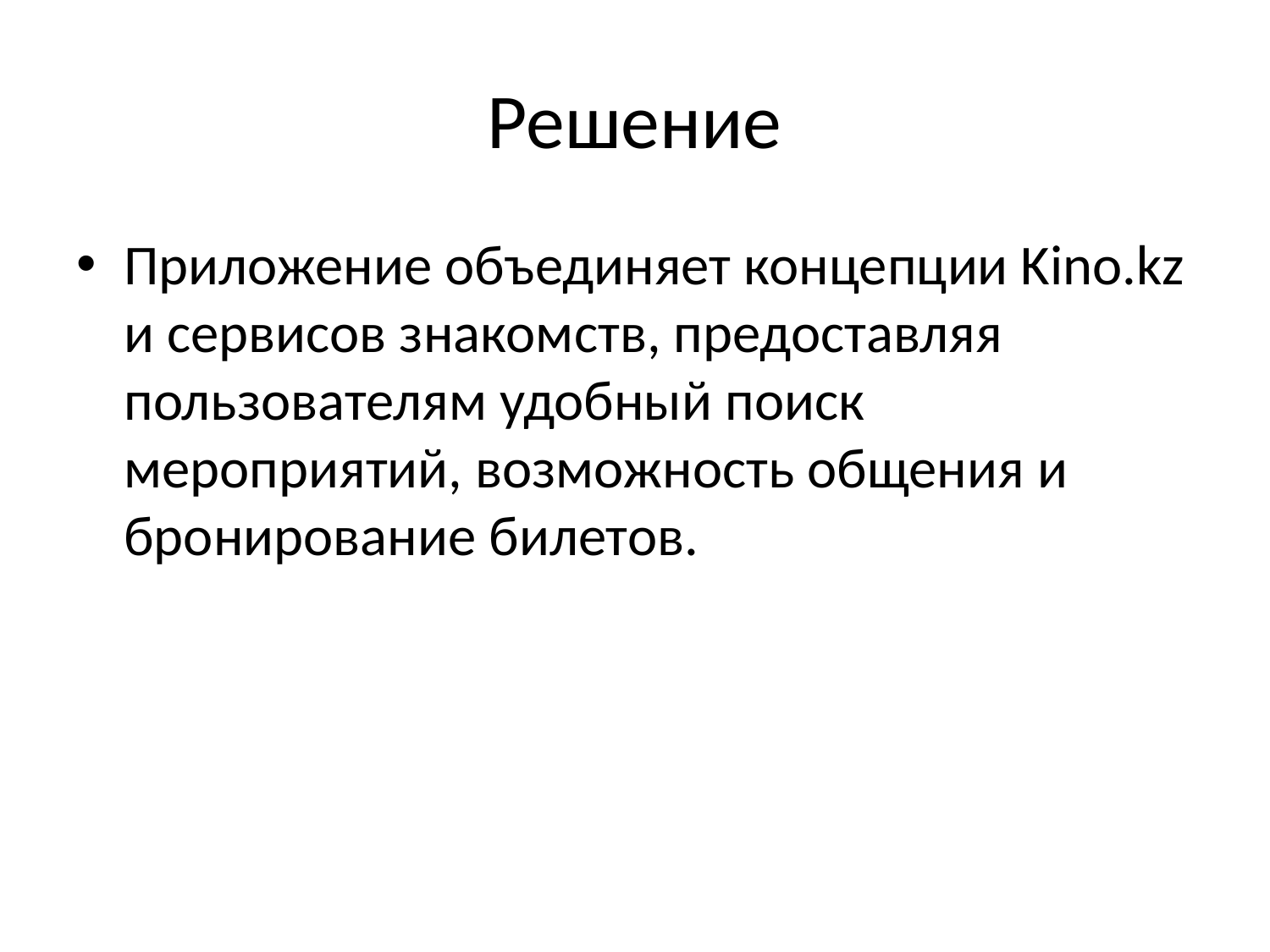

# Решение
Приложение объединяет концепции Kino.kz и сервисов знакомств, предоставляя пользователям удобный поиск мероприятий, возможность общения и бронирование билетов.